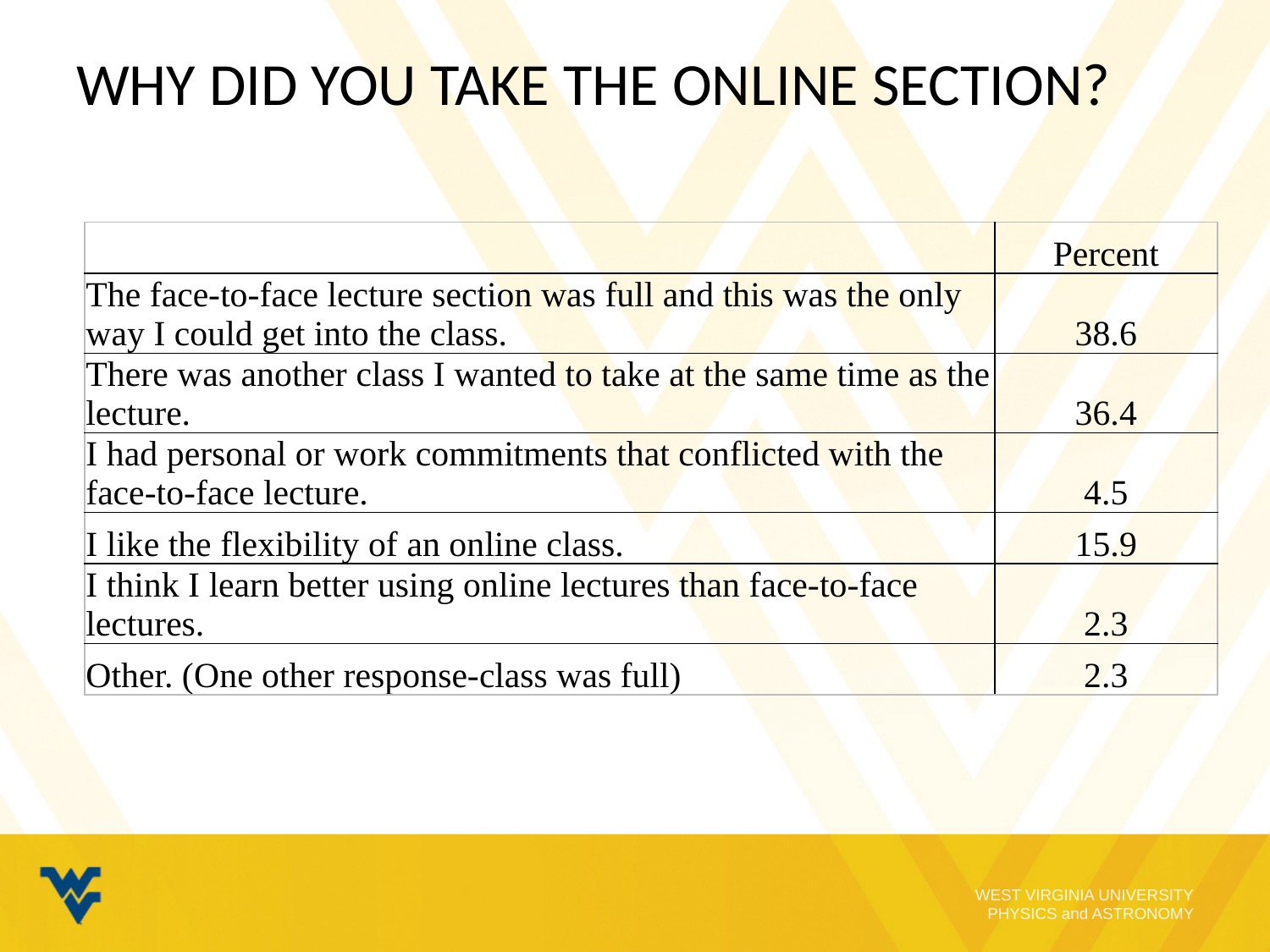

# Why did you take the online section?
|  | Percent |
| --- | --- |
| The face-to-face lecture section was full and this was the only way I could get into the class. | 38.6 |
| There was another class I wanted to take at the same time as the lecture. | 36.4 |
| I had personal or work commitments that conflicted with the face-to-face lecture. | 4.5 |
| I like the flexibility of an online class. | 15.9 |
| I think I learn better using online lectures than face-to-face lectures. | 2.3 |
| Other. (One other response-class was full) | 2.3 |